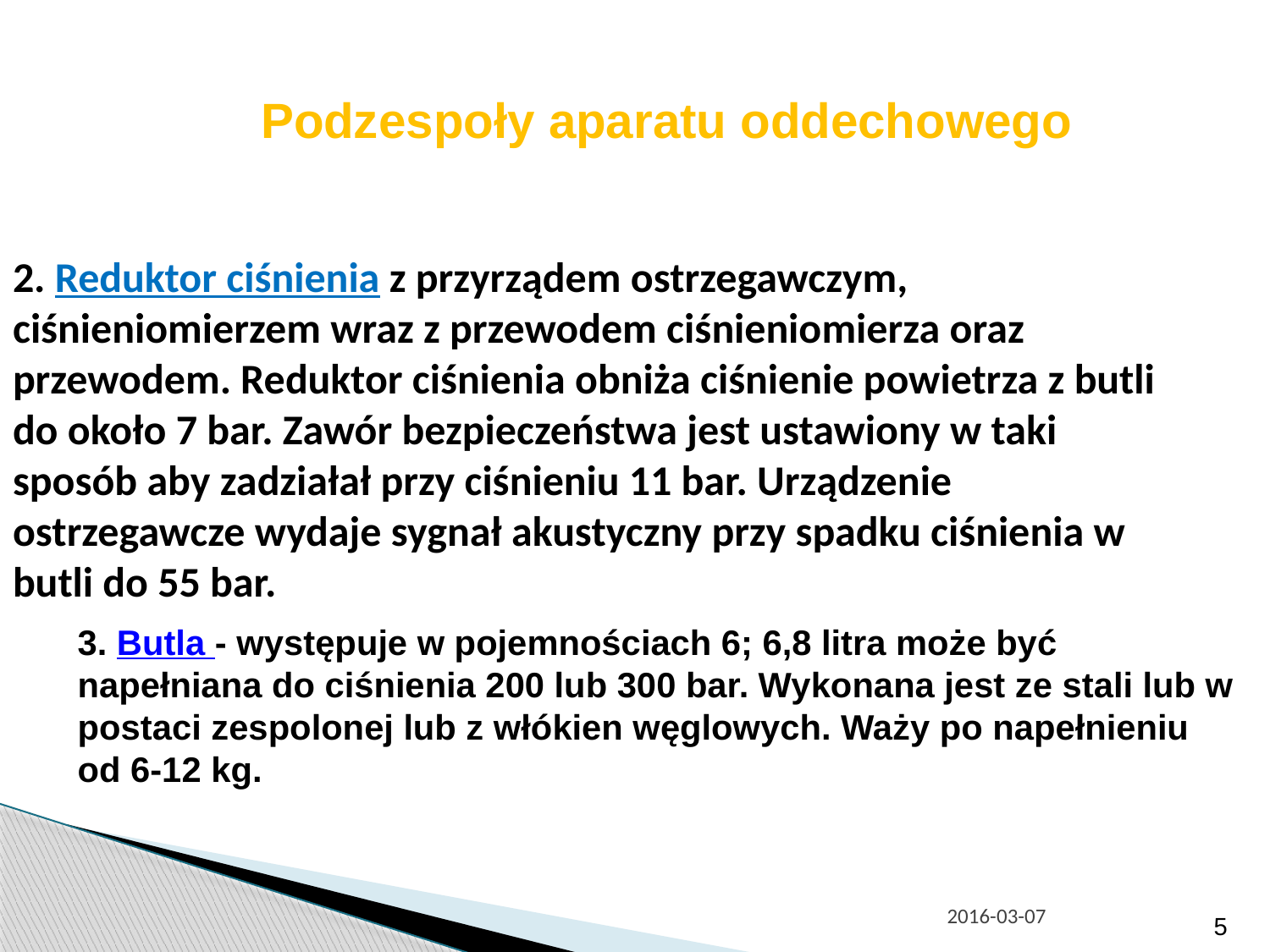

Podzespoły aparatu oddechowego
2. Reduktor ciśnienia z przyrządem ostrzegawczym, ciśnieniomierzem wraz z przewodem ciśnieniomierza oraz przewodem. Reduktor ciśnienia obniża ciśnienie powietrza z butli do około 7 bar. Zawór bezpieczeństwa jest ustawiony w taki sposób aby zadziałał przy ciśnieniu 11 bar. Urządzenie ostrzegawcze wydaje sygnał akustyczny przy spadku ciśnienia w butli do 55 bar.
3. Butla - występuje w pojemnościach 6; 6,8 litra może być napełniana do ciśnienia 200 lub 300 bar. Wykonana jest ze stali lub w postaci zespolonej lub z włókien węglowych. Waży po napełnieniu od 6-12 kg.
2016-03-07
5